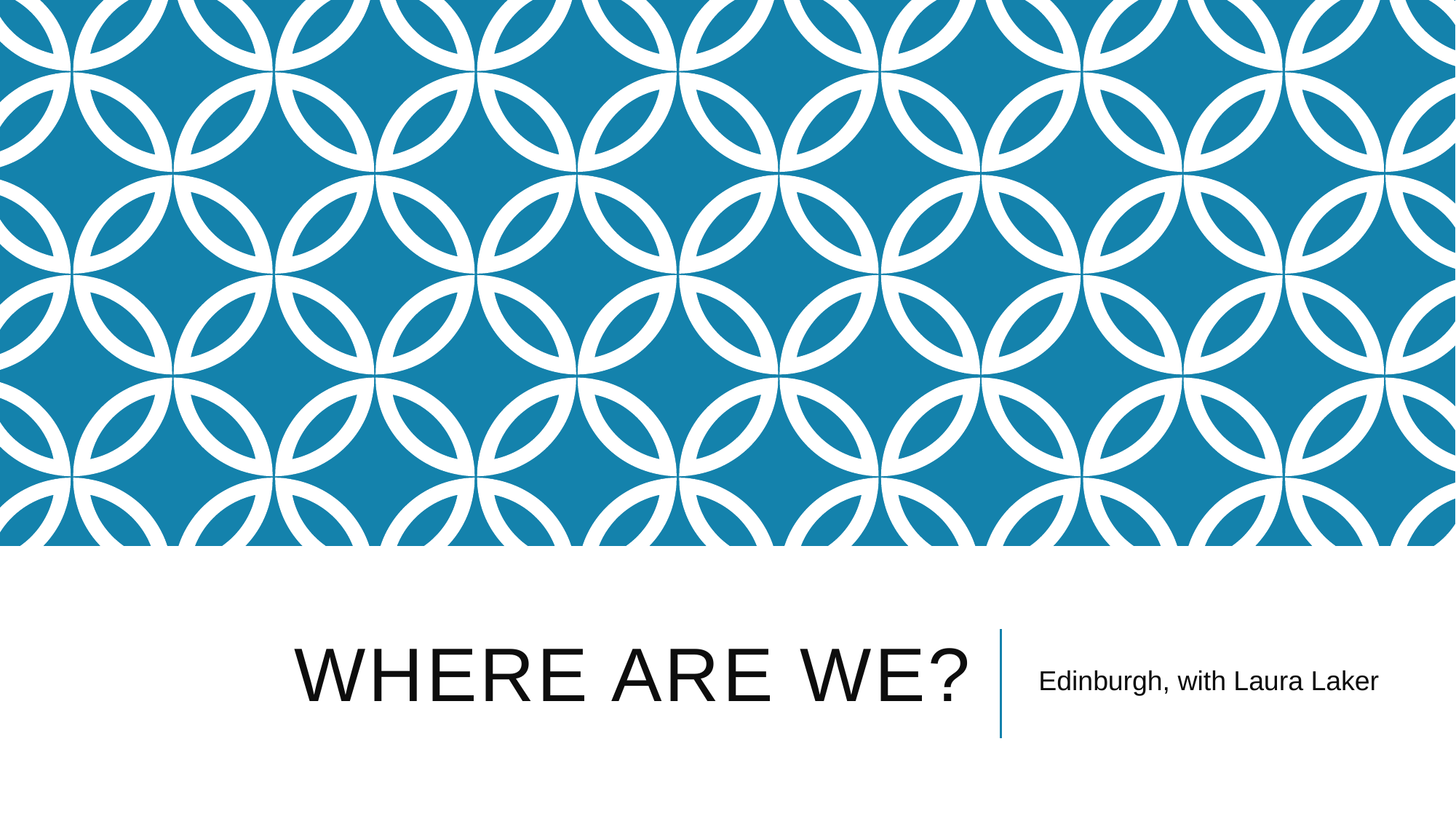

# Where are we?
Edinburgh, with Laura Laker